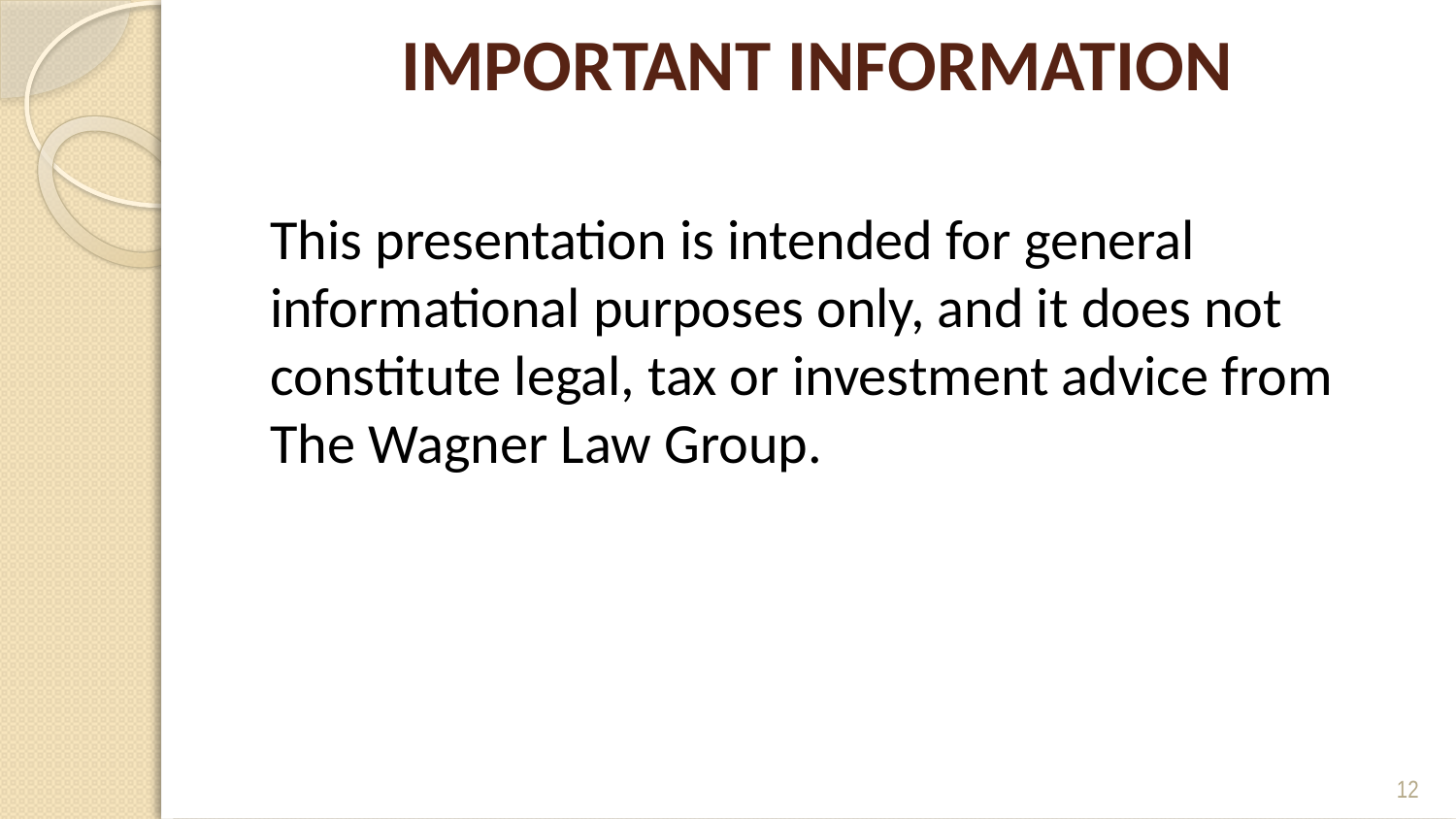

# IMPORTANT INFORMATION

This presentation is intended for general informational purposes only, and it does not constitute legal, tax or investment advice from The Wagner Law Group.

12